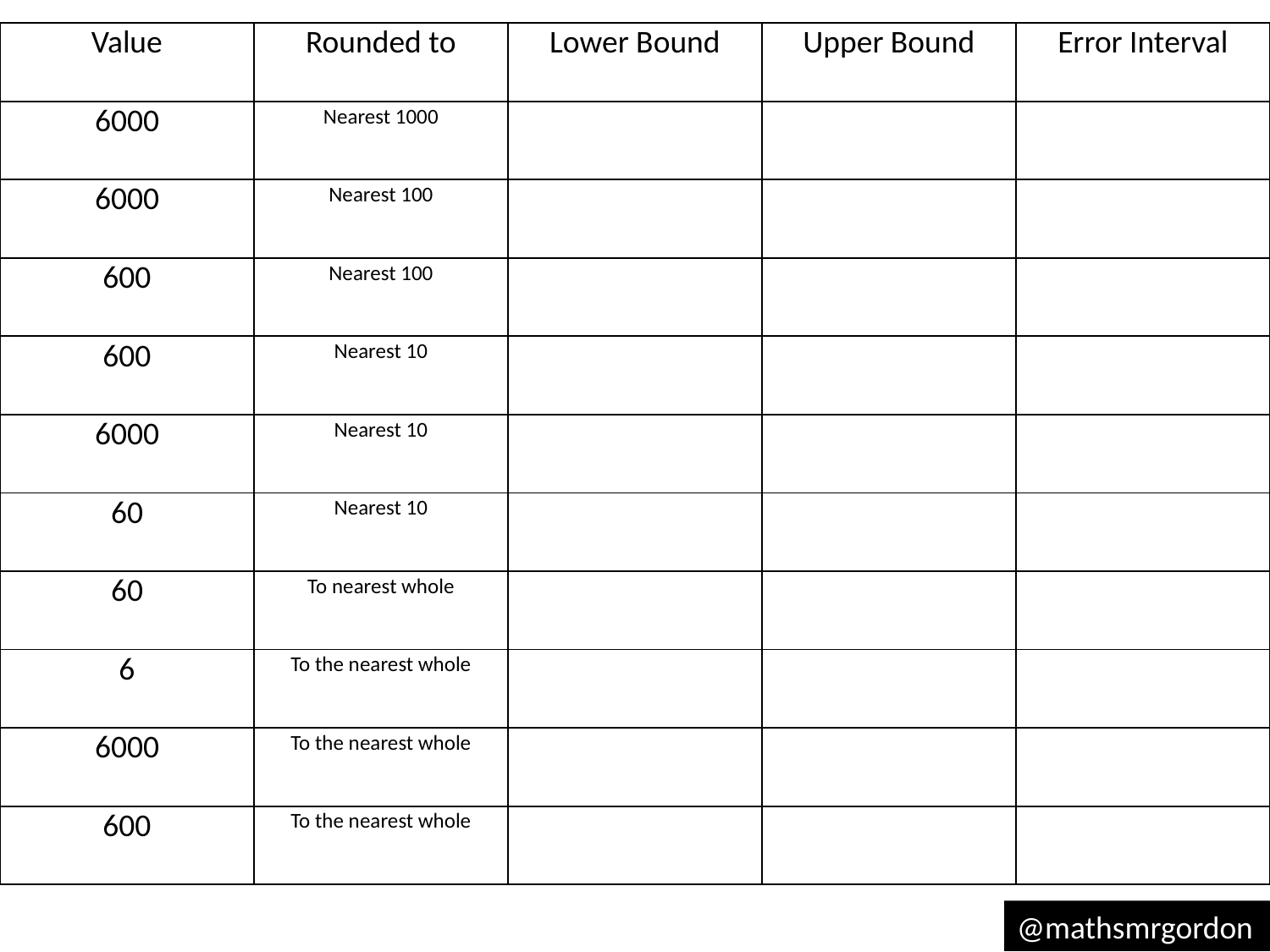

| Value | Rounded to | Lower Bound | Upper Bound | Error Interval |
| --- | --- | --- | --- | --- |
| 6000 | Nearest 1000 |  |  |  |
| 6000 | Nearest 100 |  |  |  |
| 600 | Nearest 100 |  |  |  |
| 600 | Nearest 10 |  |  |  |
| 6000 | Nearest 10 |  |  |  |
| 60 | Nearest 10 |  |  |  |
| 60 | To nearest whole |  |  |  |
| 6 | To the nearest whole |  |  |  |
| 6000 | To the nearest whole |  |  |  |
| 600 | To the nearest whole |  |  |  |
@mathsmrgordon